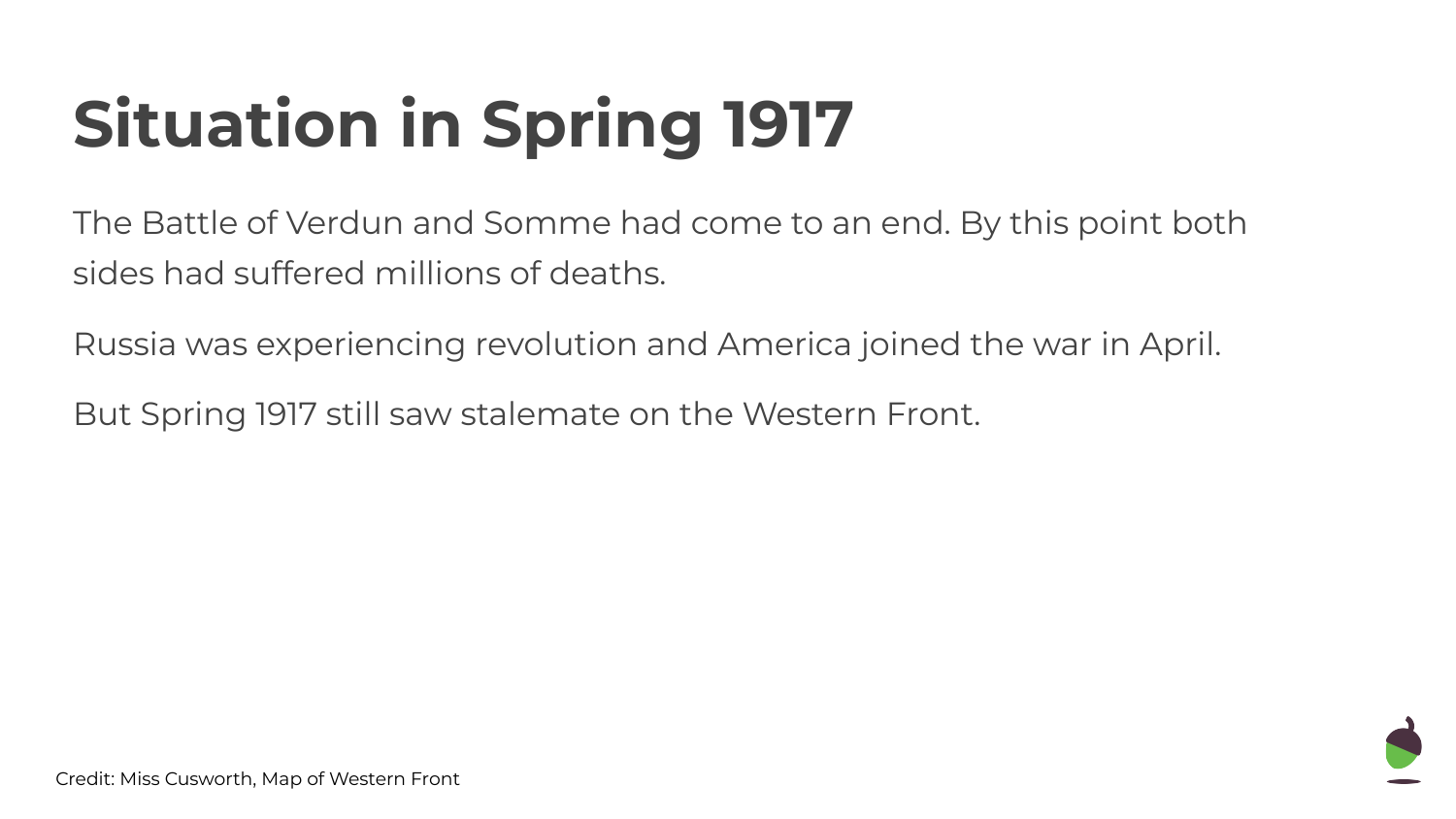

# Situation in Spring 1917

The Battle of Verdun and Somme had come to an end. By this point both sides had suffered millions of deaths.
Russia was experiencing revolution and America joined the war in April.
But Spring 1917 still saw stalemate on the Western Front.
Credit: Miss Cusworth, Map of Western Front